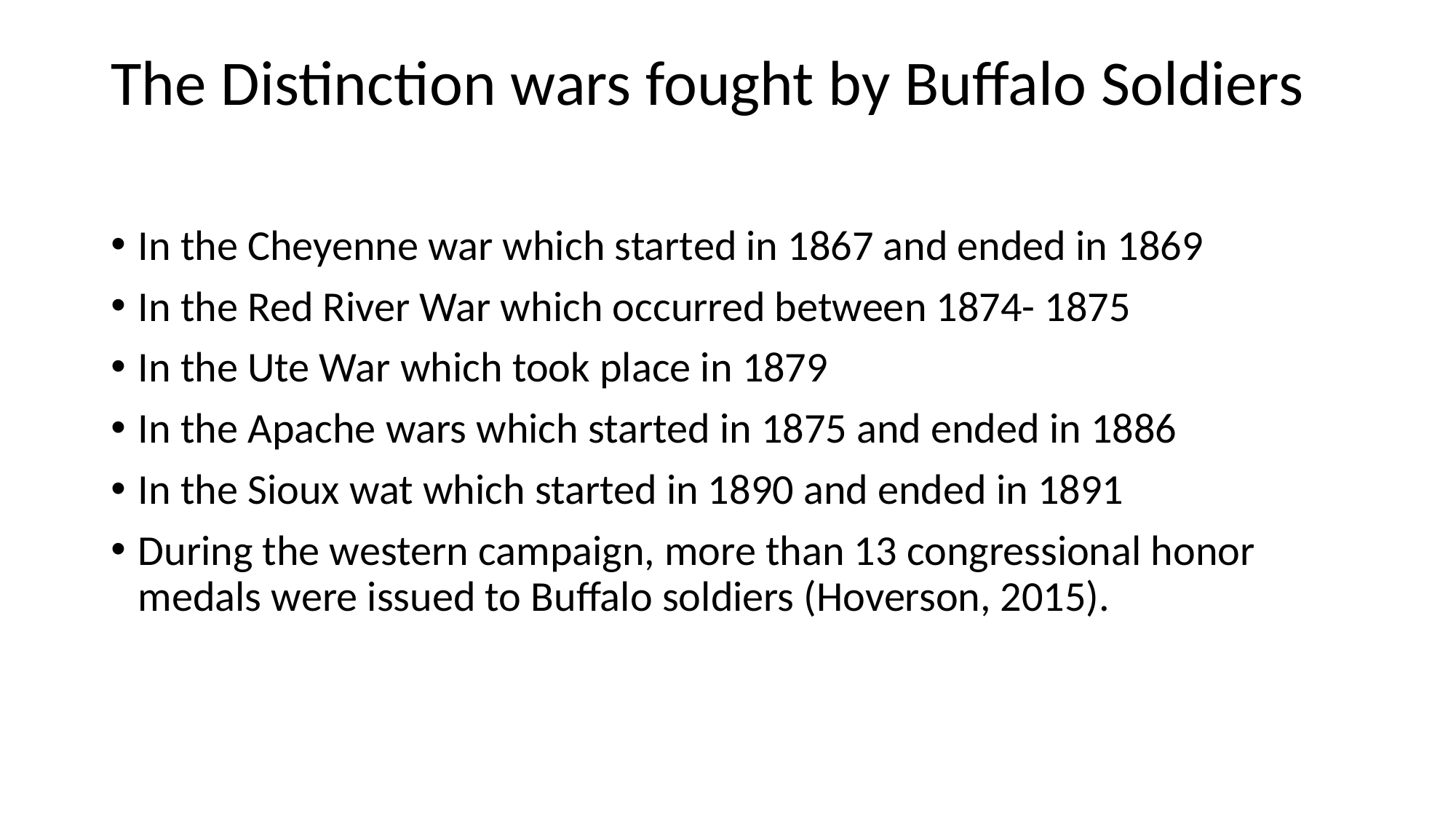

# The Distinction wars fought by Buffalo Soldiers
In the Cheyenne war which started in 1867 and ended in 1869
In the Red River War which occurred between 1874- 1875
In the Ute War which took place in 1879
In the Apache wars which started in 1875 and ended in 1886
In the Sioux wat which started in 1890 and ended in 1891
During the western campaign, more than 13 congressional honor medals were issued to Buffalo soldiers (Hoverson, 2015).